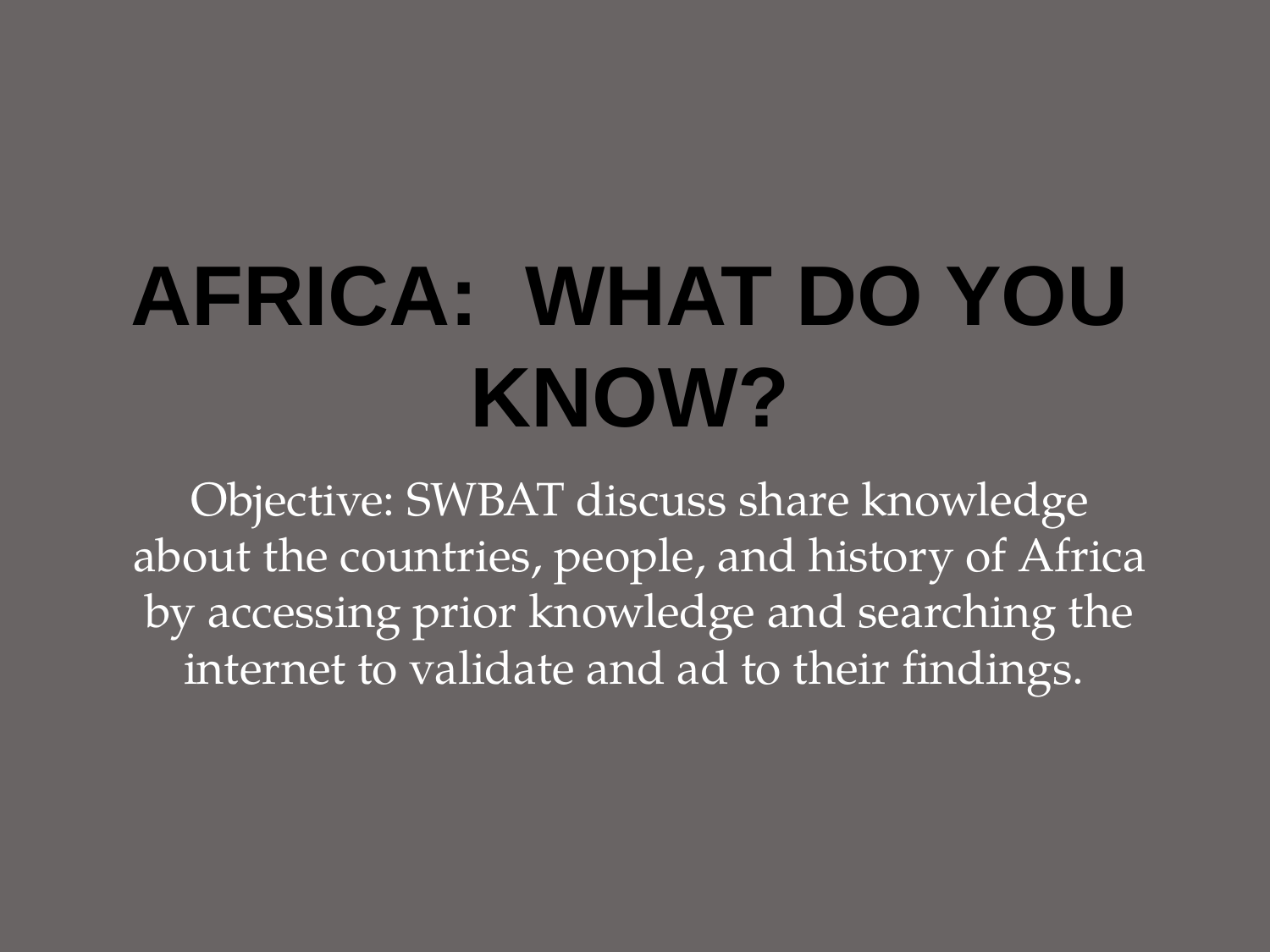

# Africa:  What do you know?
Objective: SWBAT discuss share knowledge about the countries, people, and history of Africa by accessing prior knowledge and searching the internet to validate and ad to their findings.